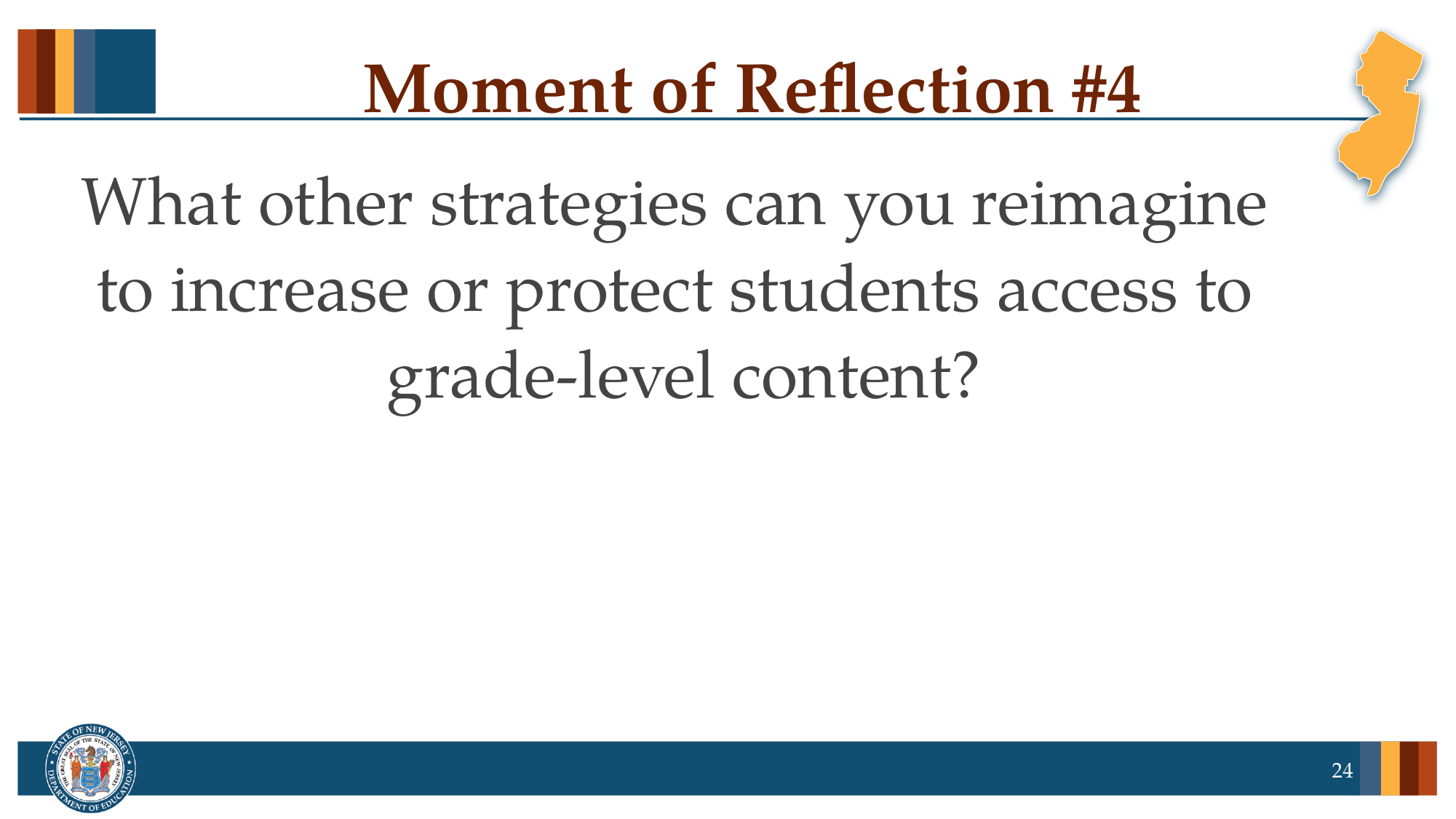

# Moment of Reflection #4
What other strategies can you reimagine
to increase or protect students access to
grade-level content?​
24